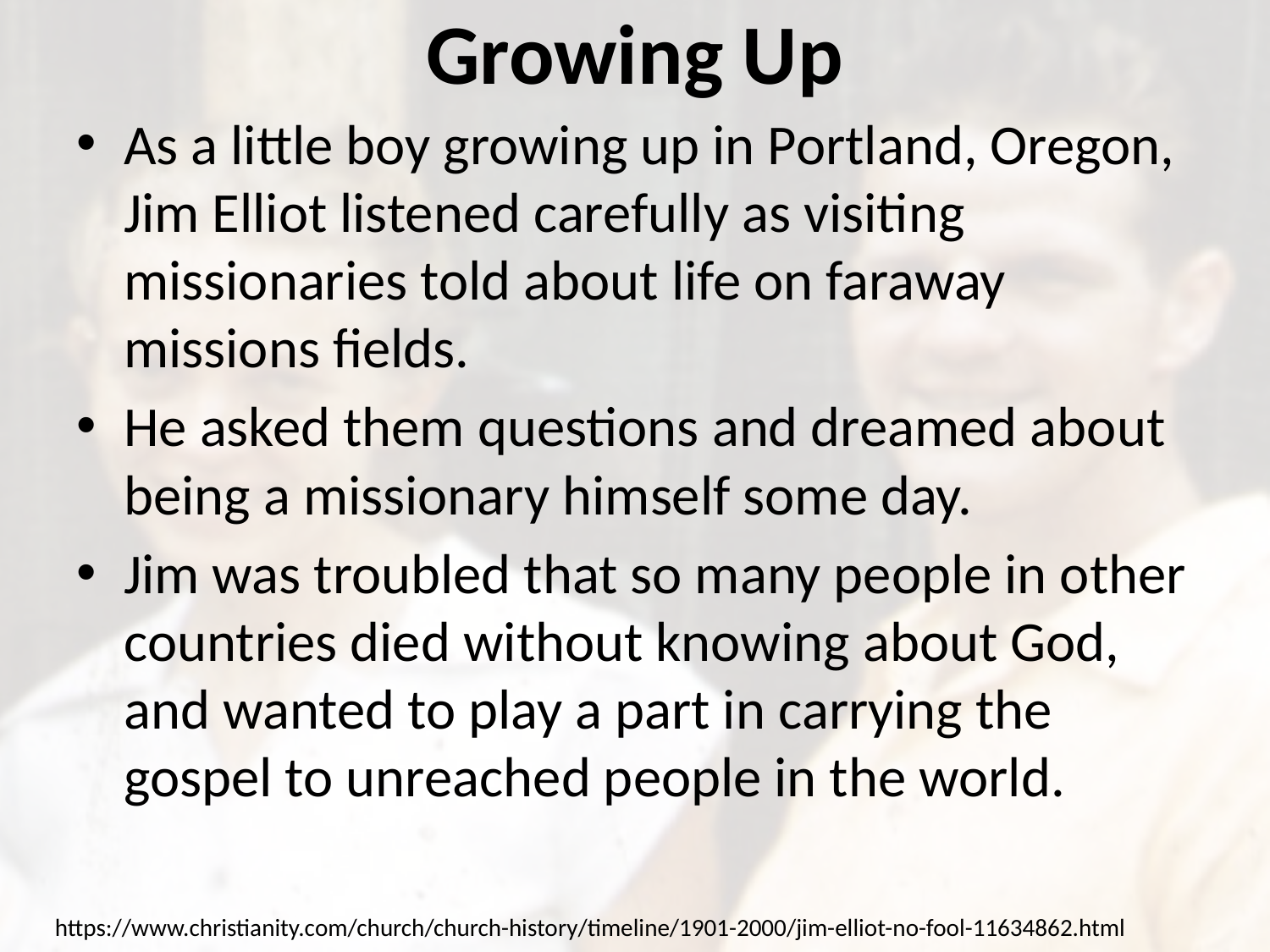

# Growing Up
As a little boy growing up in Portland, Oregon, Jim Elliot listened carefully as visiting missionaries told about life on faraway missions fields.
He asked them questions and dreamed about being a missionary himself some day.
Jim was troubled that so many people in other countries died without knowing about God, and wanted to play a part in carrying the gospel to unreached people in the world.
https://www.christianity.com/church/church-history/timeline/1901-2000/jim-elliot-no-fool-11634862.html